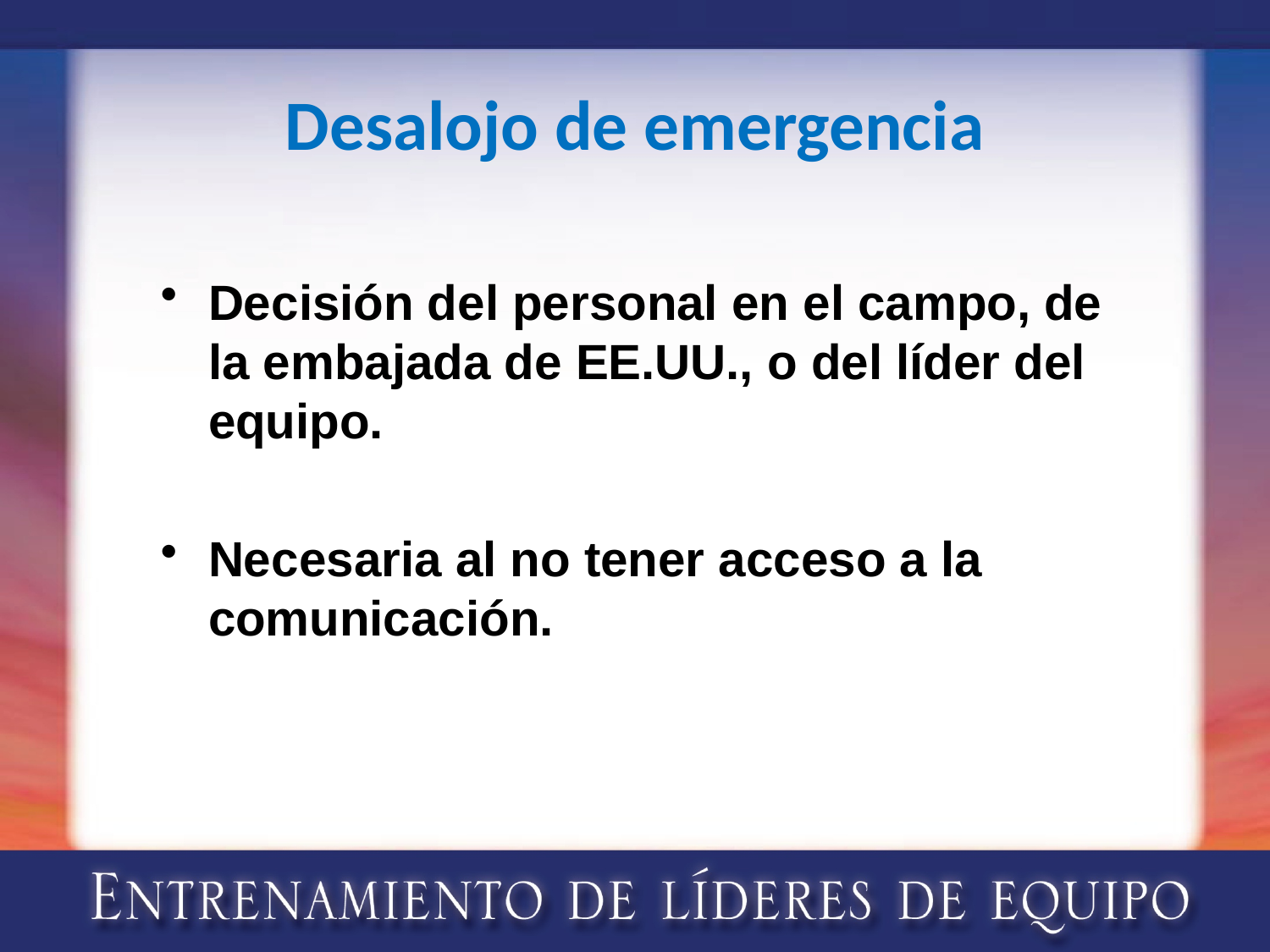

# Desalojo de emergencia

Decisión del personal en el campo, de la embajada de EE.UU., o del líder del equipo.

Necesaria al no tener acceso a la comunicación.